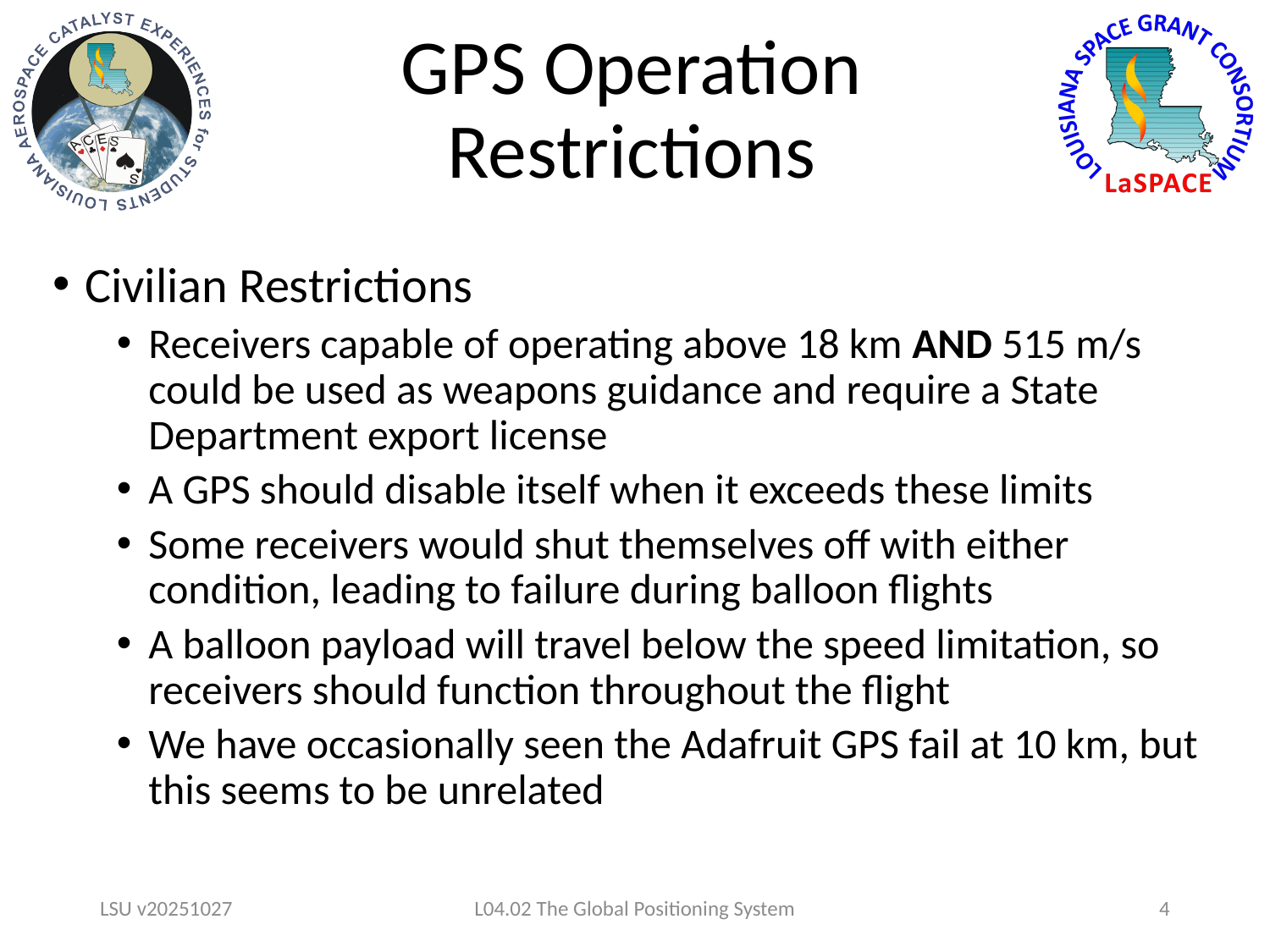

# GPS Operation Restrictions
Civilian Restrictions
Receivers capable of operating above 18 km AND 515 m/s could be used as weapons guidance and require a State Department export license
A GPS should disable itself when it exceeds these limits
Some receivers would shut themselves off with either condition, leading to failure during balloon flights
A balloon payload will travel below the speed limitation, so receivers should function throughout the flight
We have occasionally seen the Adafruit GPS fail at 10 km, but this seems to be unrelated
LSU v20251027
L04.02 The Global Positioning System
4